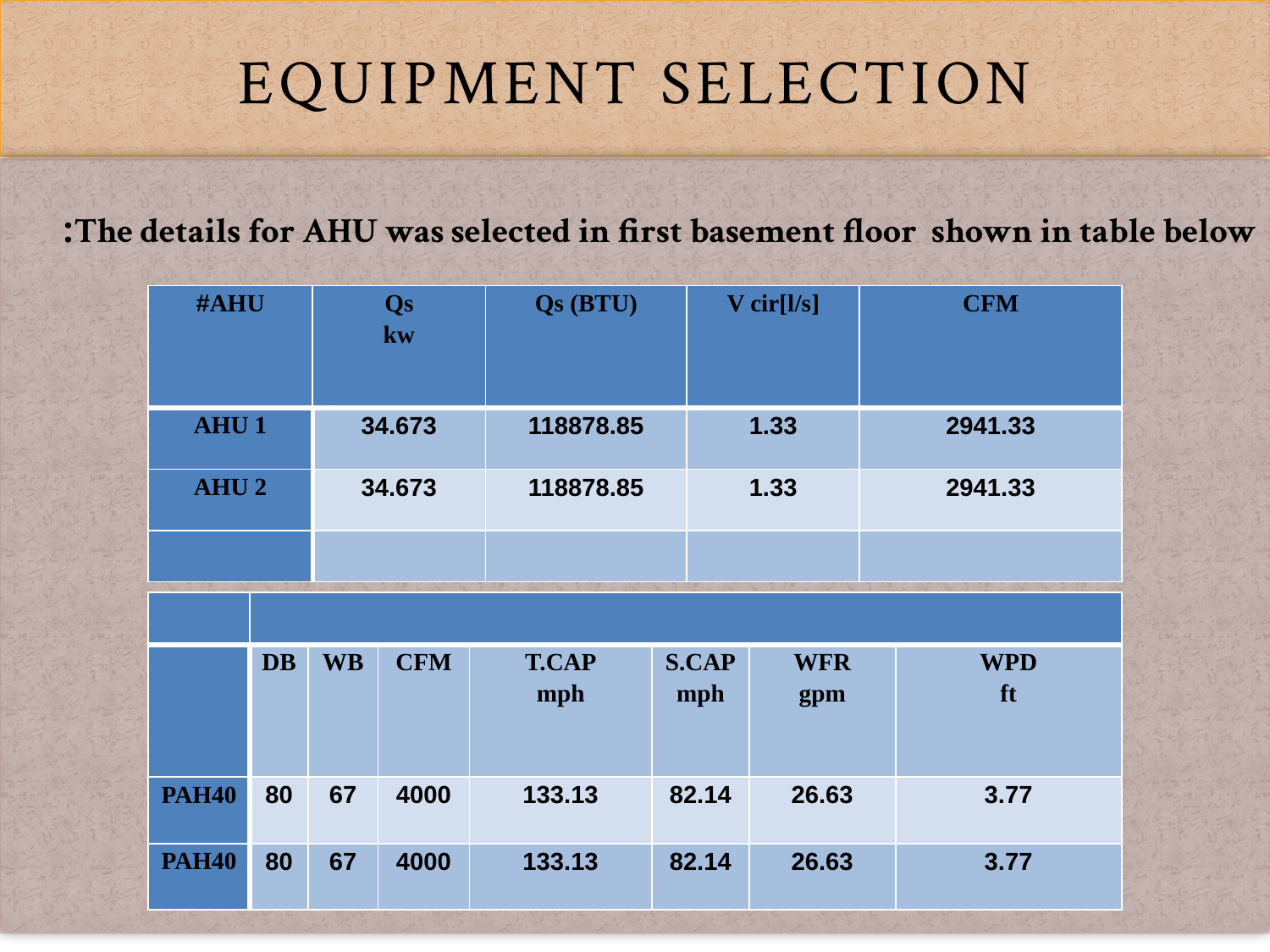

# Equipment Selection

The details for AHU was selected in first basement floor  shown in table below:

| AHU# | Qs kw | Qs (BTU) | V cir[l/s] | CFM |
| --- | --- | --- | --- | --- |
| AHU 1 | 34.673 | 118878.85 | 1.33 | 2941.33 |
| AHU 2 | 34.673 | 118878.85 | 1.33 | 2941.33 |
|  |  |  |  |  |
|  |  |  |  |  |  |  |  |
| --- | --- | --- | --- | --- | --- | --- | --- |
|  | DB | WB | CFM | T.CAP mph | S.CAP mph | WFR gpm | WPD ft |
| PAH40 | 80 | 67 | 4000 | 133.13 | 82.14 | 26.63 | 3.77 |
| PAH40 | 80 | 67 | 4000 | 133.13 | 82.14 | 26.63 | 3.77 |